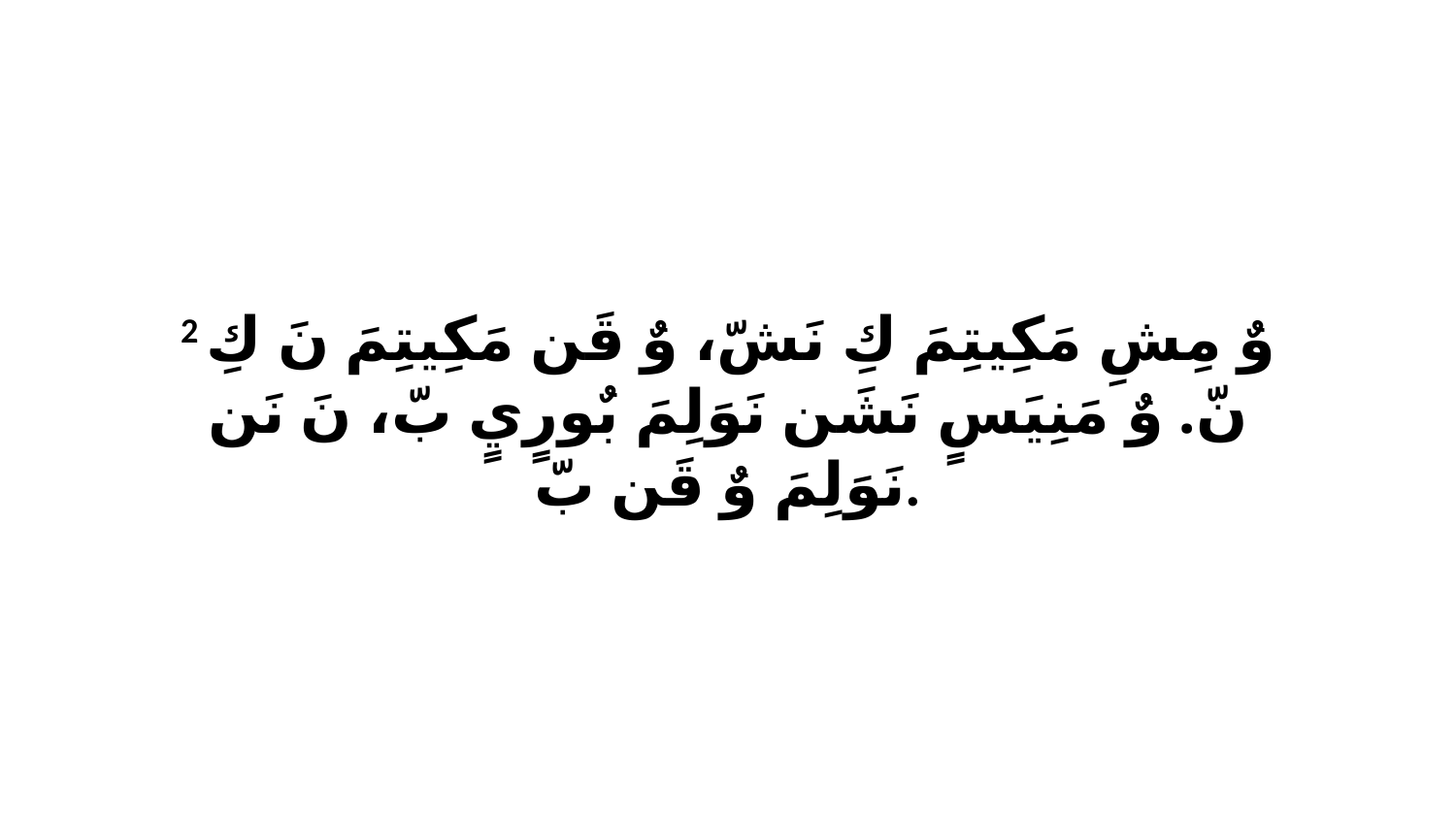

2 وٌ مِشِ مَكِيتِمَ كِ نَشّ، وٌ قَن مَكِيتِمَ نَ كِ نّ. وٌ مَنِيَسٍ نَشَن نَوَلِمَ بٌورٍيٍ بّ، نَ نَن نَوَلِمَ وٌ قَن بّ.